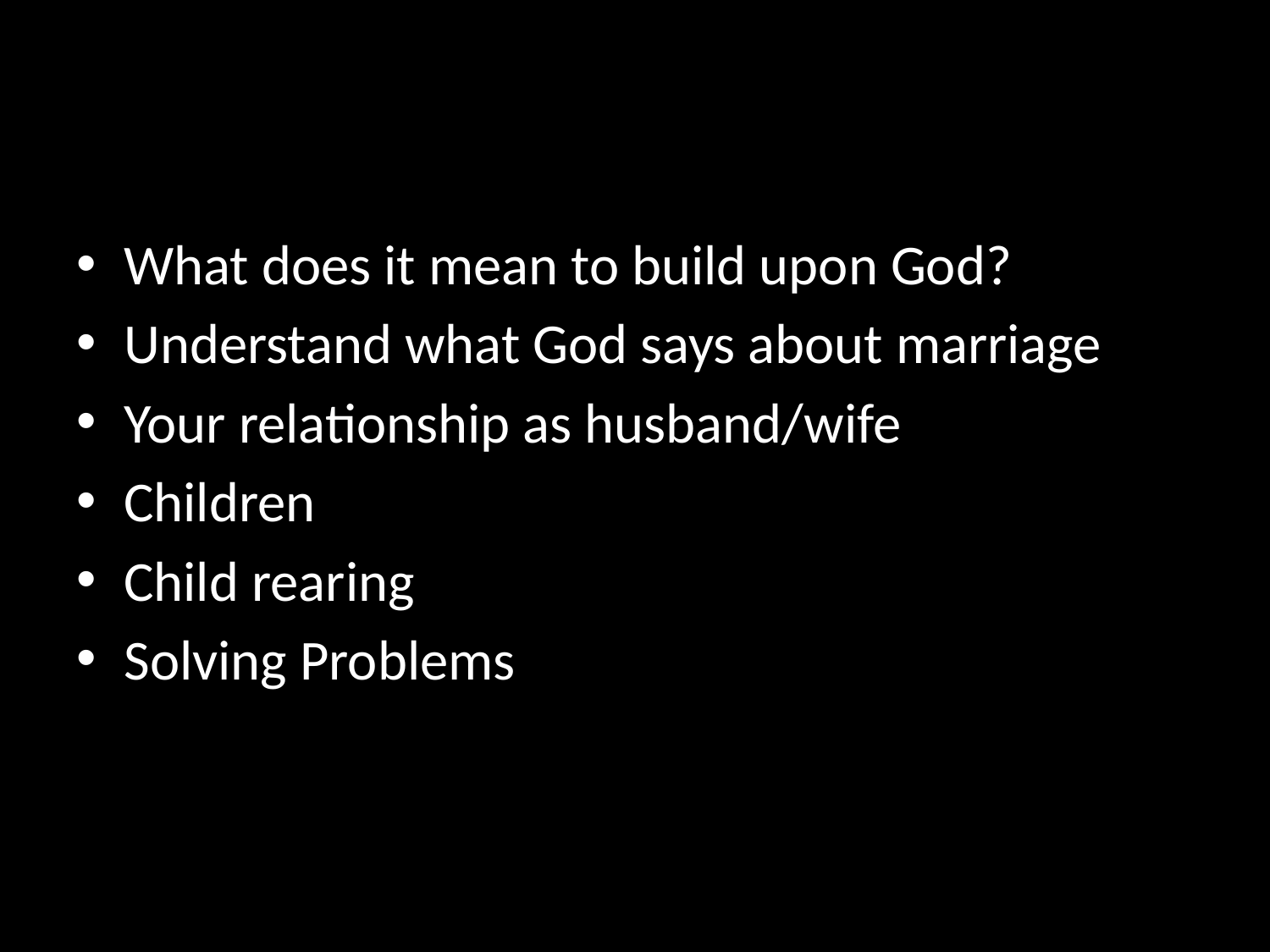

#
What does it mean to build upon God?
Understand what God says about marriage
Your relationship as husband/wife
Children
Child rearing
Solving Problems